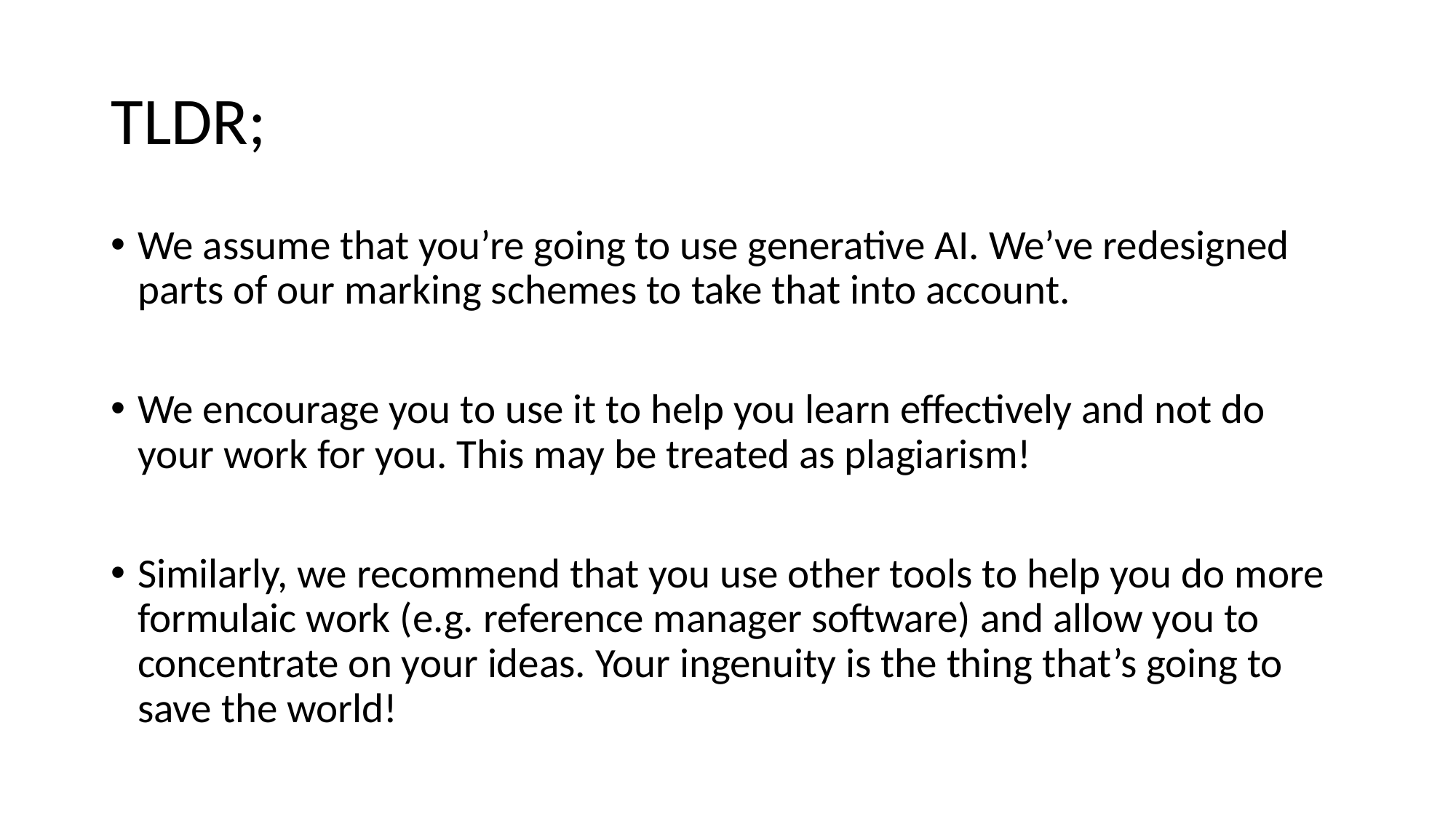

# TLDR;
We assume that you’re going to use generative AI. We’ve redesigned parts of our marking schemes to take that into account.

We encourage you to use it to help you learn effectively and not do your work for you. This may be treated as plagiarism!

Similarly, we recommend that you use other tools to help you do more formulaic work (e.g. reference manager software) and allow you to concentrate on your ideas. Your ingenuity is the thing that’s going to save the world!